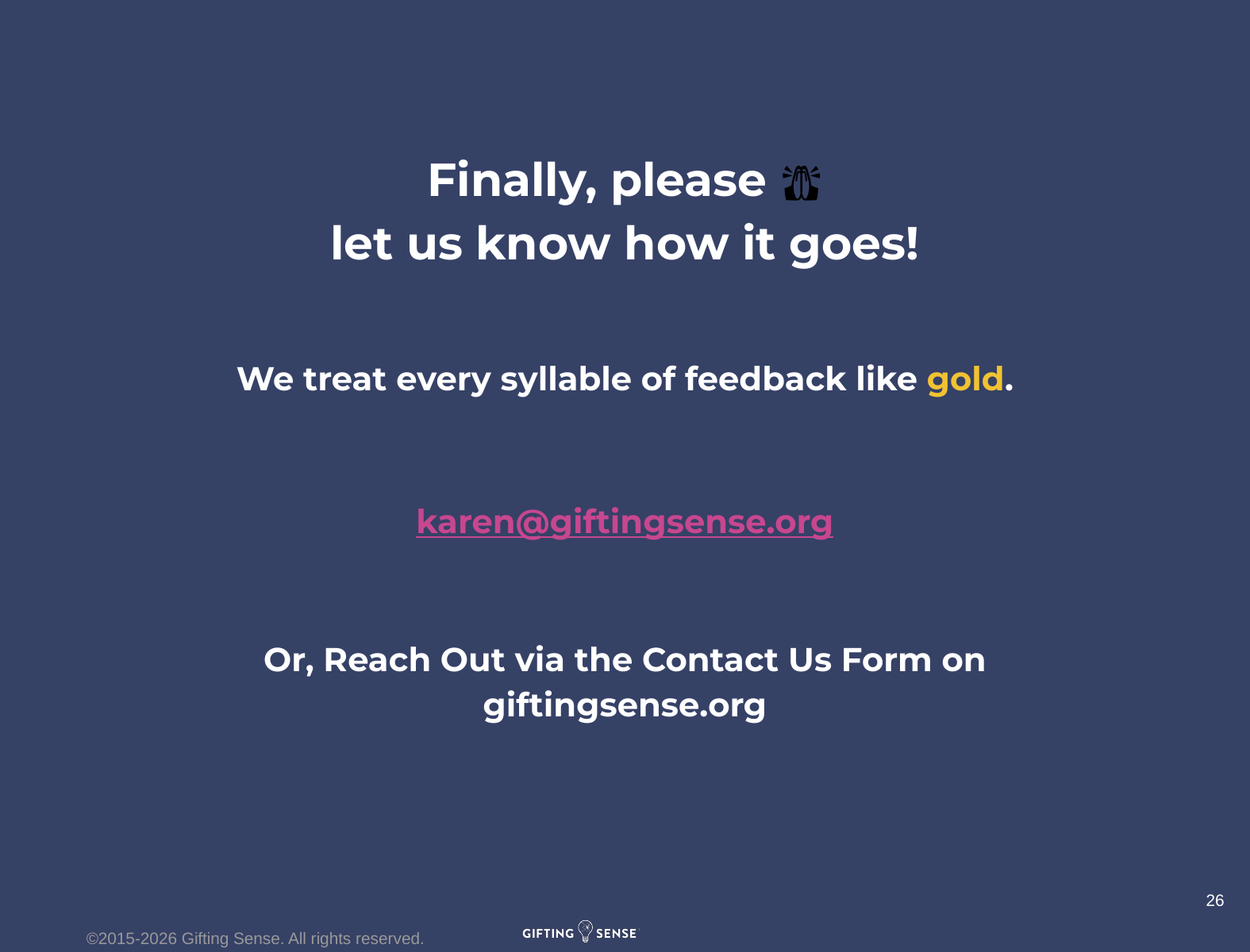

# Finally, please 🙏
let us know how it goes!

We treat every syllable of feedback like gold.
karen@giftingsense.org

Or, Reach Out via the Contact Us Form on giftingsense.org

26